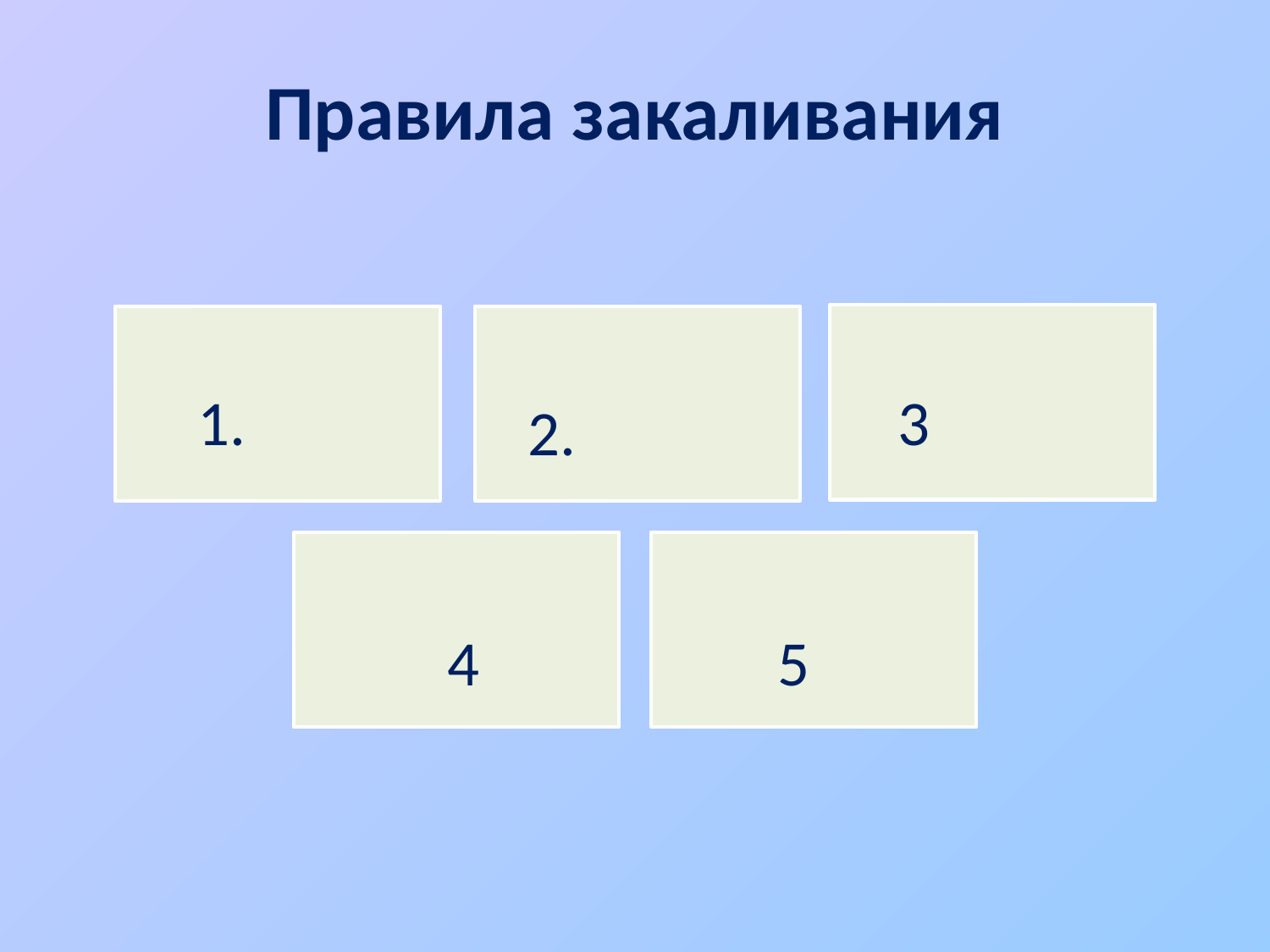

Правила закаливания

1.
3
2.
4
5